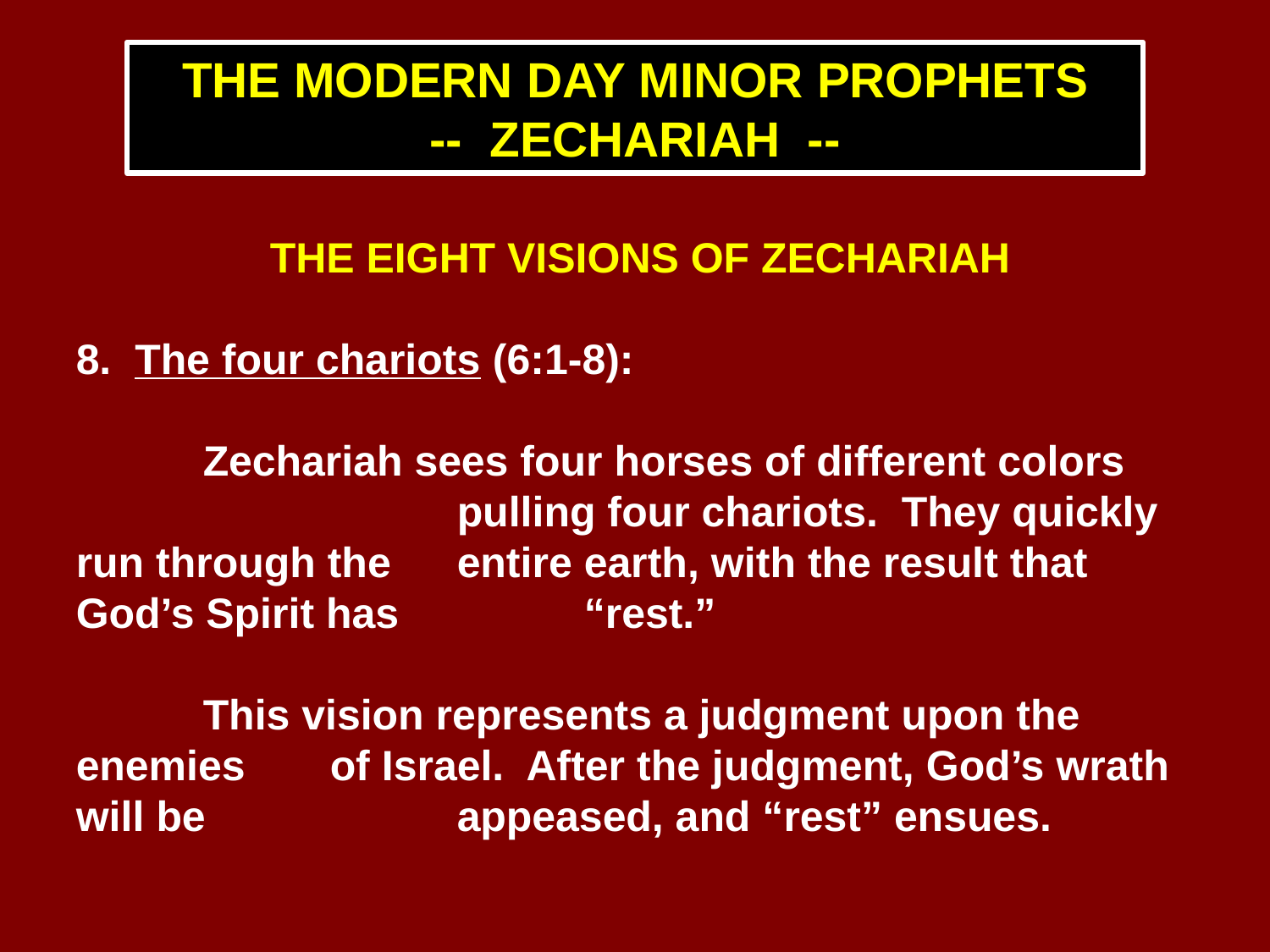

THE MODERN DAY MINOR PROPHETS
--  ZECHARIAH  --
THE EIGHT VISIONS OF ZECHARIAH

8.  The four chariots (6:1-8):

	Zechariah sees four horses of different colors 			pulling four chariots.  They quickly run through the 	entire earth, with the result that God’s Spirit has 		“rest.”

	This vision represents a judgment upon the enemies 	of Israel.  After the judgment, God’s wrath will be 		appeased, and “rest” ensues.